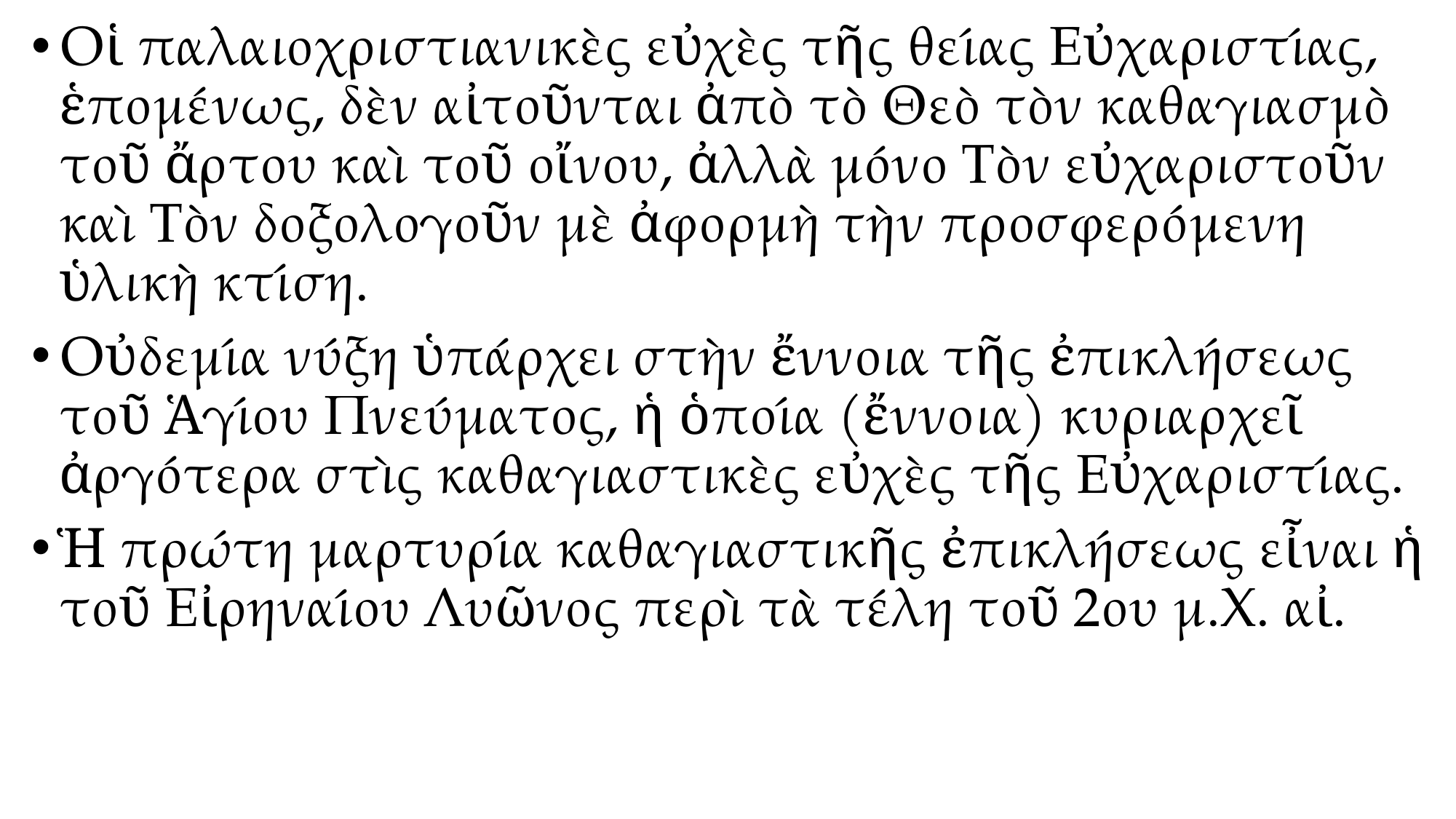

#
Οἱ παλαιοχριστιανικὲς εὐχὲς τῆς θείας Εὐχαριστίας, ἑπομένως, δὲν αἰτοῦνται ἀπὸ τὸ Θεὸ τὸν καθαγιασμὸ τοῦ ἄρτου καὶ τοῦ οἴνου, ἀλλὰ μόνο Τὸν εὐχαριστοῦν καὶ Τὸν δοξολογοῦν μὲ ἀφορμὴ τὴν προσφερόμενη ὑλικὴ κτίση.
Οὐδεμία νύξη ὑπάρχει στὴν ἔννοια τῆς ἐπικλήσεως τοῦ Ἁγίου Πνεύματος, ἡ ὁποία (ἔννοια) κυριαρχεῖ ἀργότερα στὶς καθαγιαστικὲς εὐχὲς τῆς Εὐχαριστίας.
Ἡ πρώτη μαρτυρία καθαγιαστικῆς ἐπικλήσεως εἶναι ἡ τοῦ Εἰρηναίου Λυῶνος περὶ τὰ τέλη τοῦ 2ου μ.Χ. αἰ.